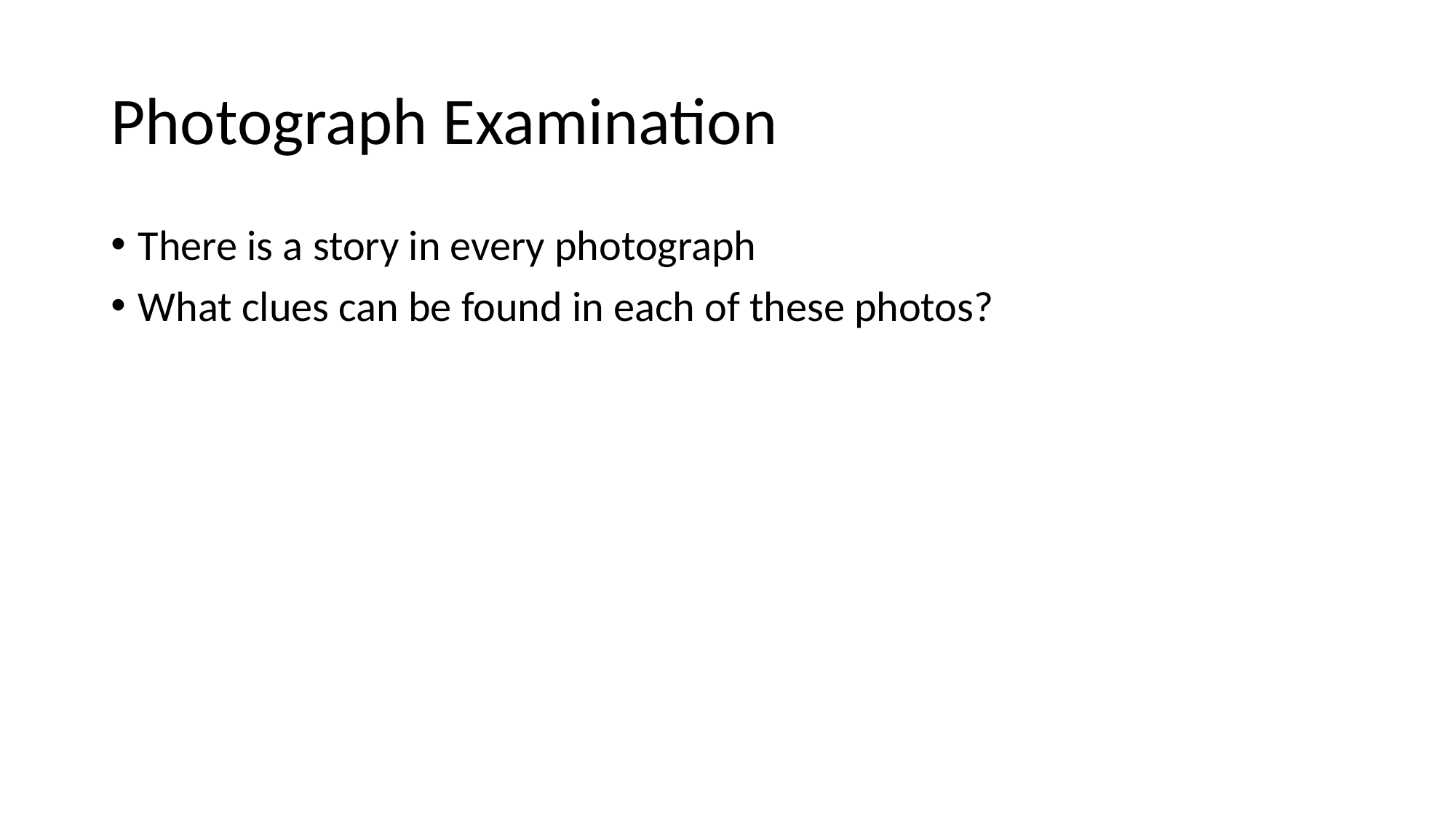

# Photograph Examination
There is a story in every photograph
What clues can be found in each of these photos?